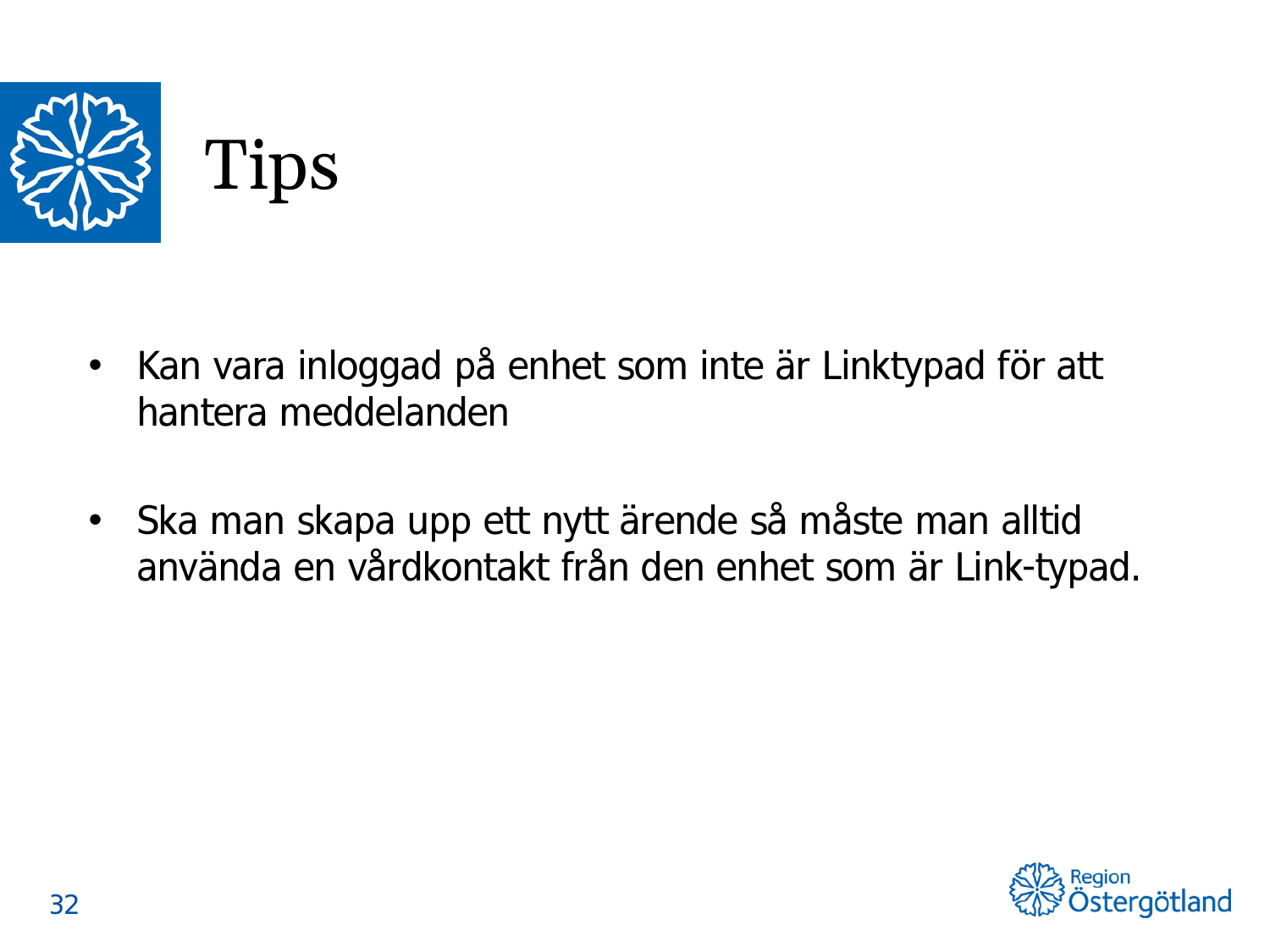

# Tips
Kan vara inloggad på enhet som inte är Linktypad för att hantera meddelanden

Ska man skapa upp ett nytt ärende så måste man alltid använda en vårdkontakt från den enhet som är Link-typad.

32